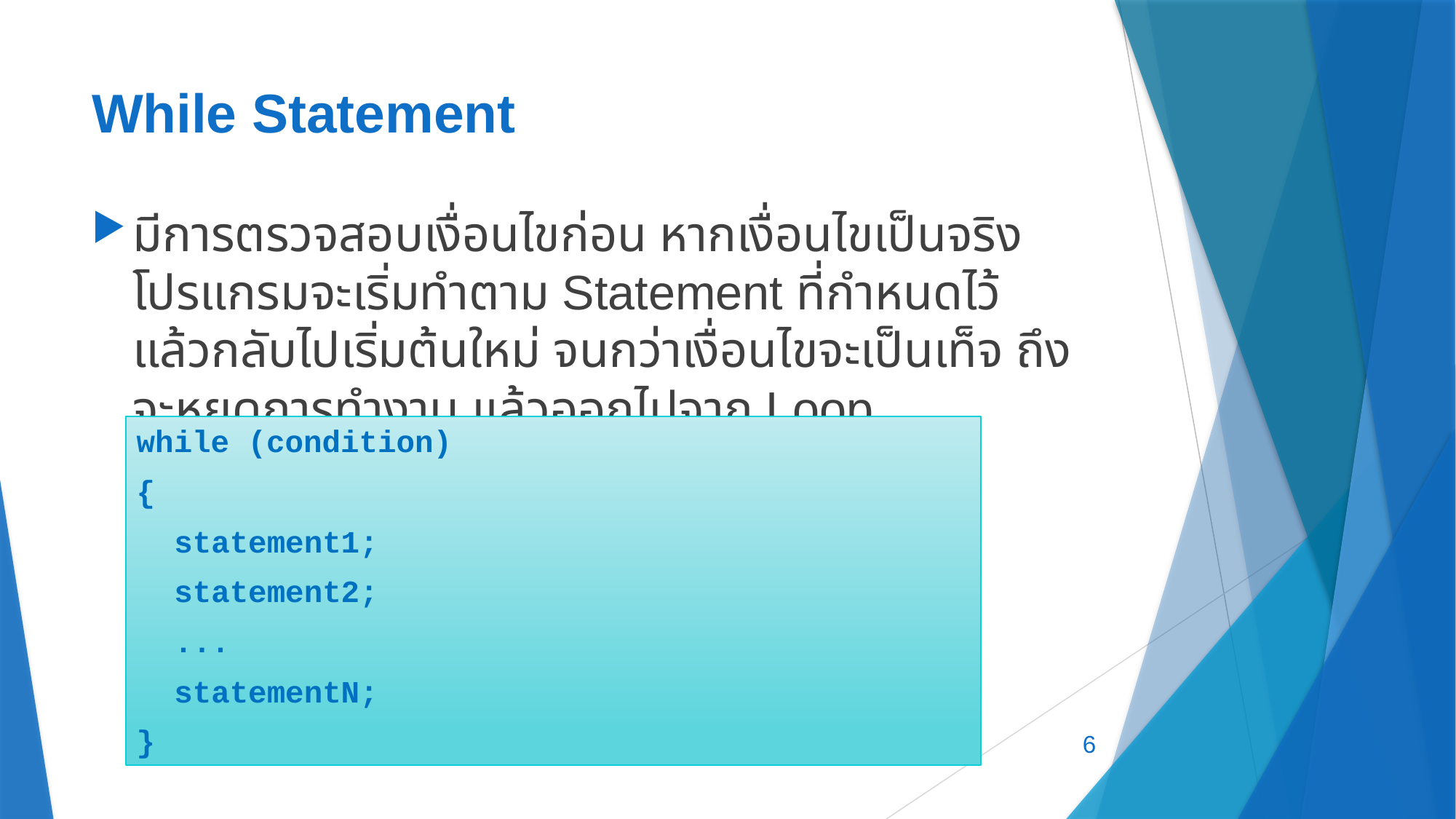

# While Statement
มีการตรวจสอบเงื่อนไขก่อน หากเงื่อนไขเป็นจริง  โปรแกรมจะเริ่มทำตาม Statement ที่กำหนดไว้  แล้วกลับไปเริ่มต้นใหม่ จนกว่าเงื่อนไขจะเป็นเท็จ ถึงจะหยุดการทำงาน แล้วออกไปจาก Loop

while (condition)
{
		statement1;
		statement2;
		...
		statementN;
}

6